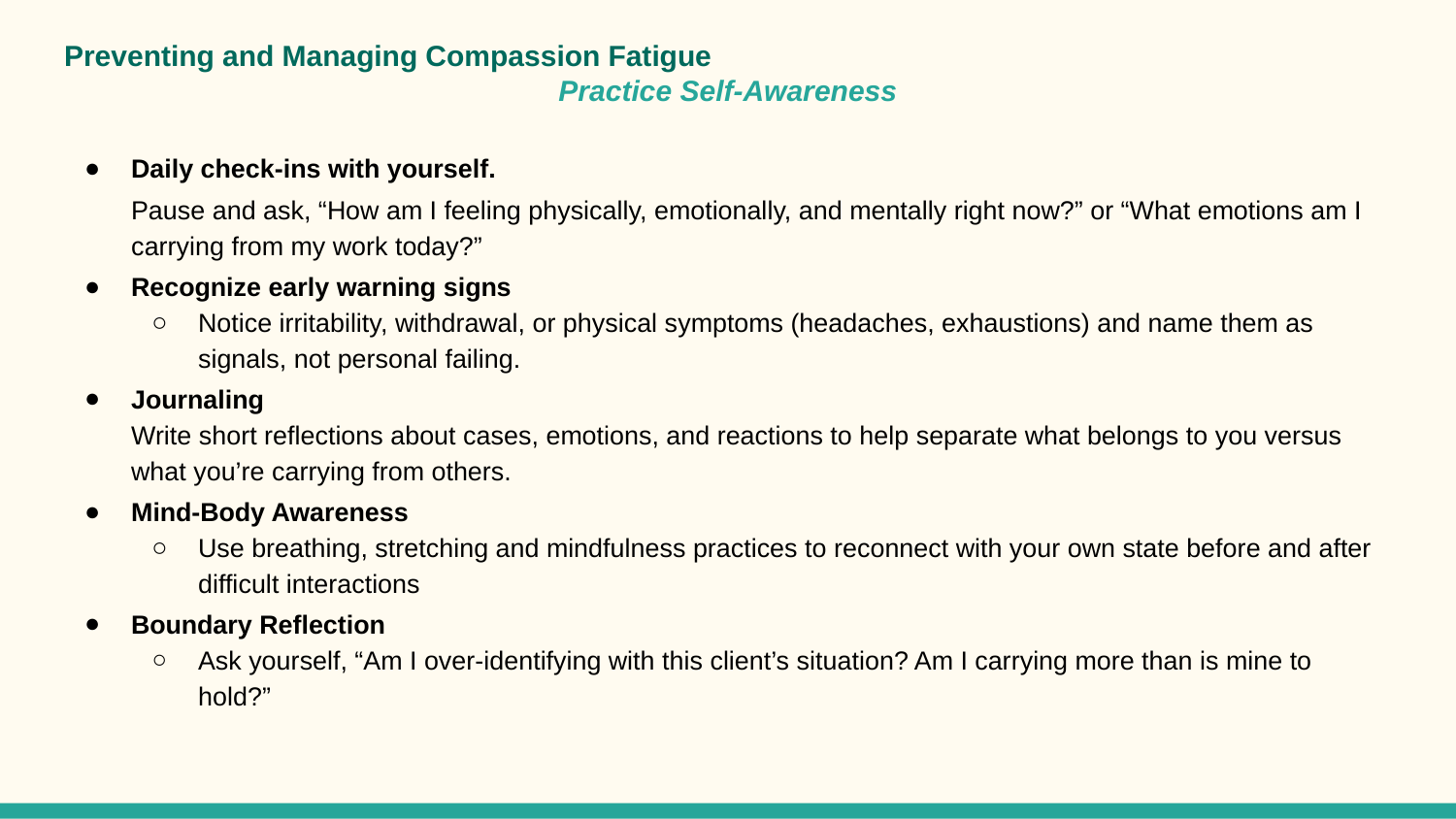

# Preventing and Managing Compassion Fatigue
Practice Self-Awareness

Daily check-ins with yourself.
Pause and ask, “How am I feeling physically, emotionally, and mentally right now?” or “What emotions am I carrying from my work today?”
Recognize early warning signs
Notice irritability, withdrawal, or physical symptoms (headaches, exhaustions) and name them as signals, not personal failing.
Journaling
Write short reflections about cases, emotions, and reactions to help separate what belongs to you versus what you’re carrying from others.
Mind-Body Awareness
Use breathing, stretching and mindfulness practices to reconnect with your own state before and after difficult interactions
Boundary Reflection
Ask yourself, “Am I over-identifying with this client’s situation? Am I carrying more than is mine to hold?”